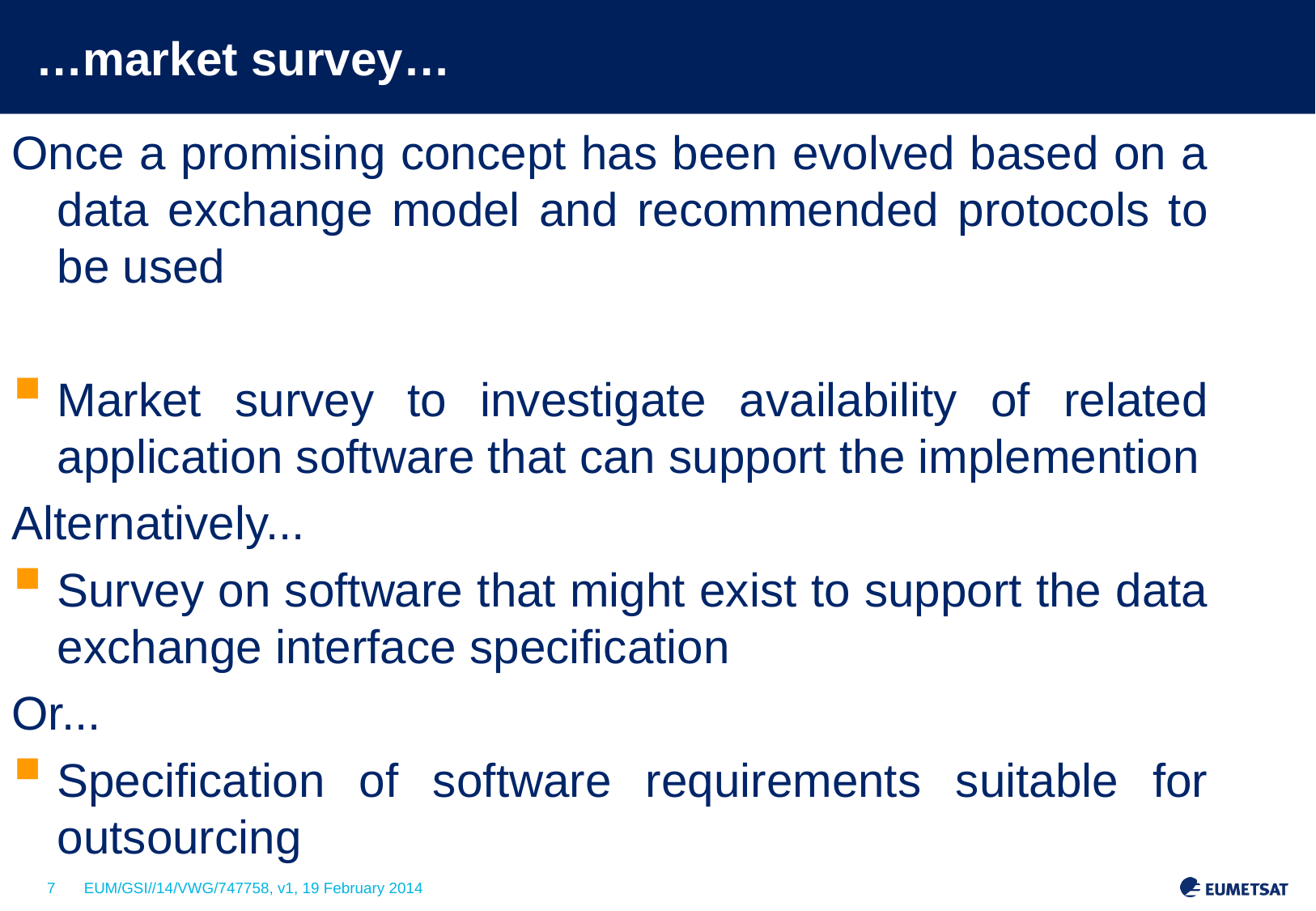

# …market survey…
Once a promising concept has been evolved based on a data exchange model and recommended protocols to be used

Market survey to investigate availability of related application software that can support the implemention
Alternatively...
Survey on software that might exist to support the data exchange interface specification
Or...
Specification of software requirements suitable for outsourcing